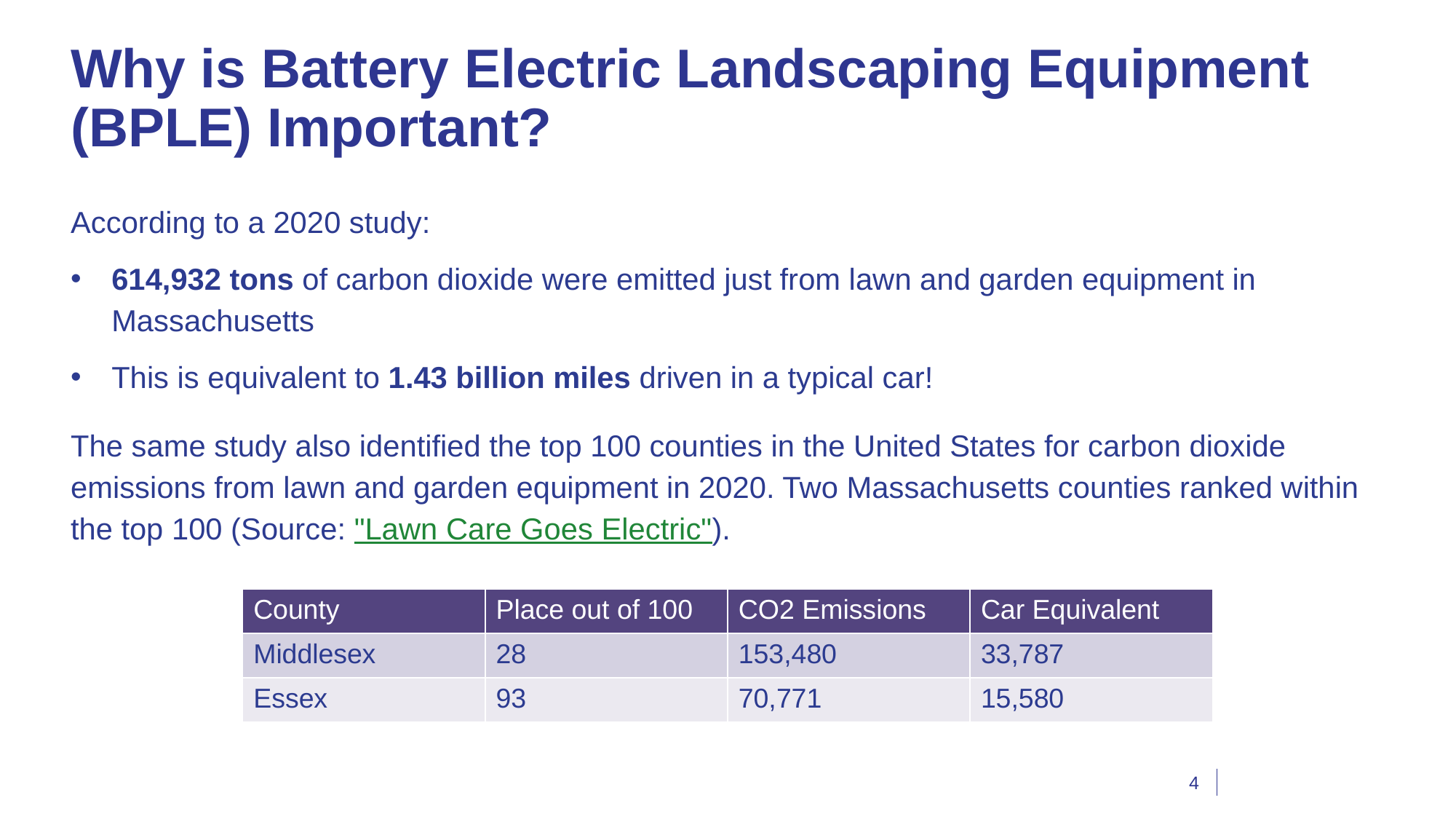

# Why is Battery Electric Landscaping Equipment (BPLE) Important?
According to a 2020 study:
614,932 tons of carbon dioxide were emitted just from lawn and garden equipment in Massachusetts
This is equivalent to 1.43 billion miles driven in a typical car!
The same study also identified the top 100 counties in the United States for carbon dioxide emissions from lawn and garden equipment in 2020. Two Massachusetts counties ranked within the top 100 (Source: "Lawn Care Goes Electric").

| County | Place out of 100 | CO2 Emissions | Car Equivalent |
| --- | --- | --- | --- |
| Middlesex | 28 | 153,480 | 33,787 |
| Essex | 93 | 70,771 | 15,580 |